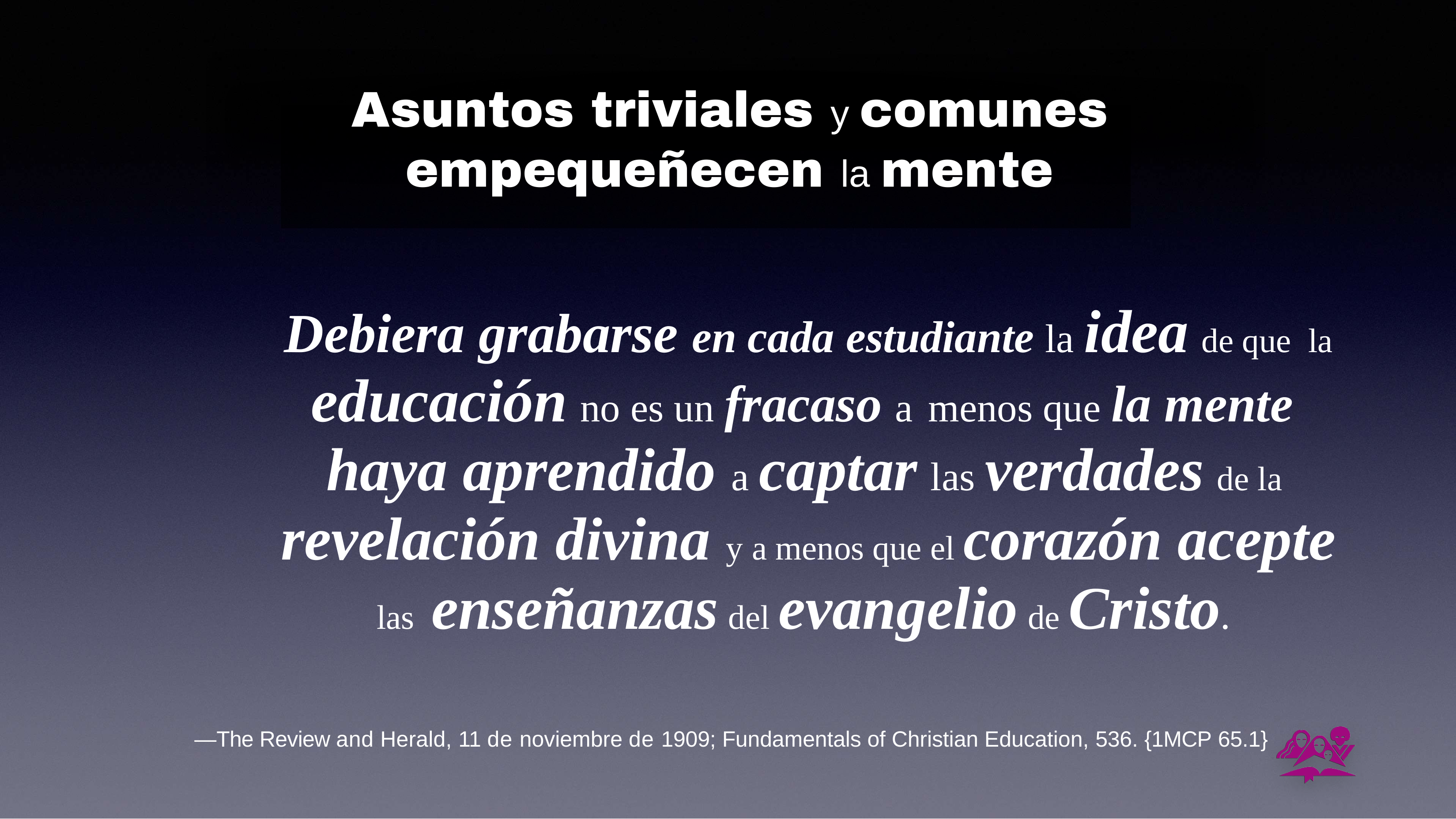

# Asuntos triviales y comunes empequeñecen la mente

Debiera grabarse en cada estudiante la idea de que  la educación no es un fracaso a menos que la mente  haya aprendido a captar las verdades de la  revelación divina y a menos que el corazón acepte las  enseñanzas del evangelio de Cristo.
—The Review and Herald, 11 de noviembre de 1909; Fundamentals of Christian Education, 536. {1MCP 65.1}